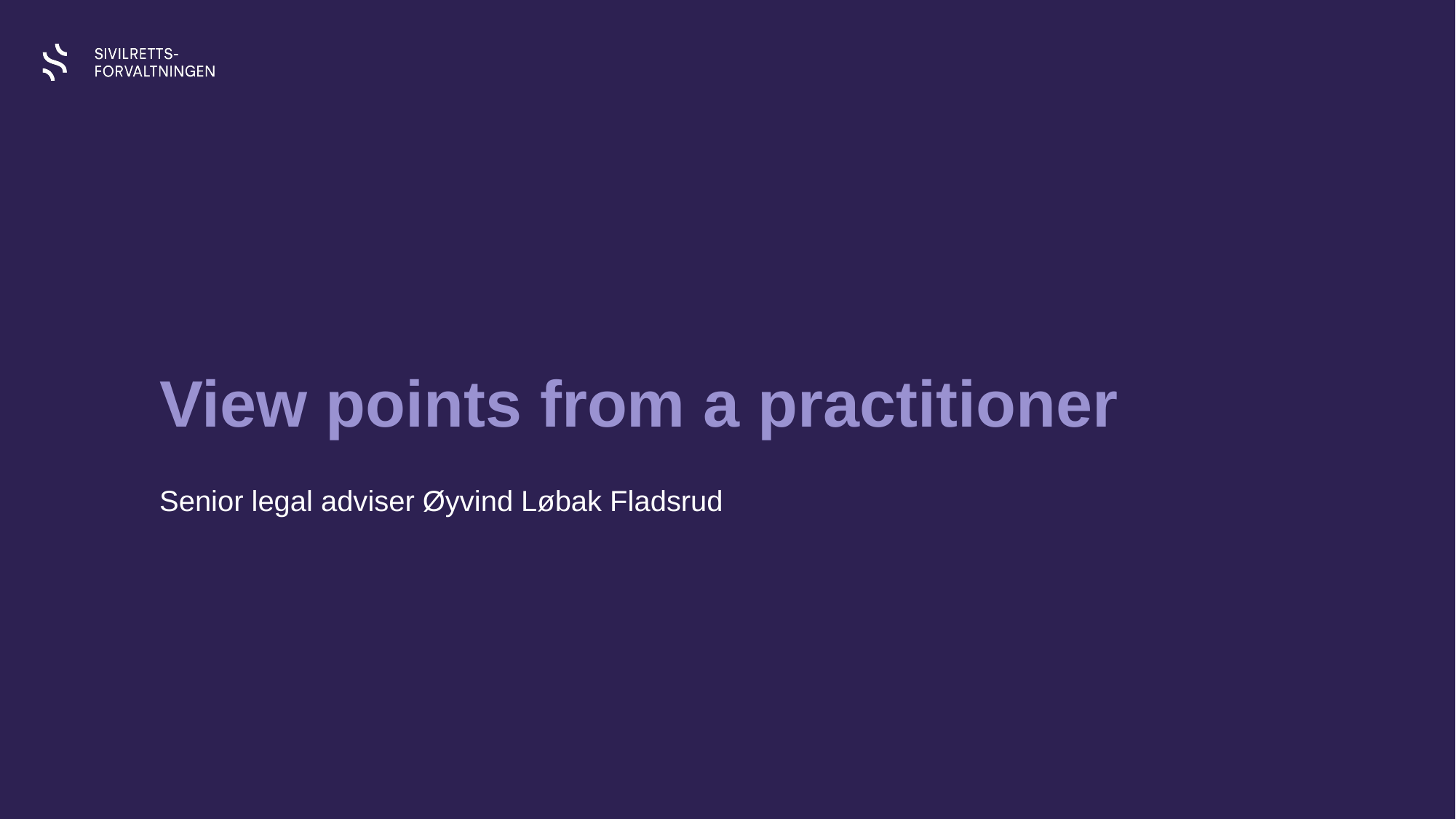

# View points from a practitioner
Senior legal adviser Øyvind Løbak Fladsrud